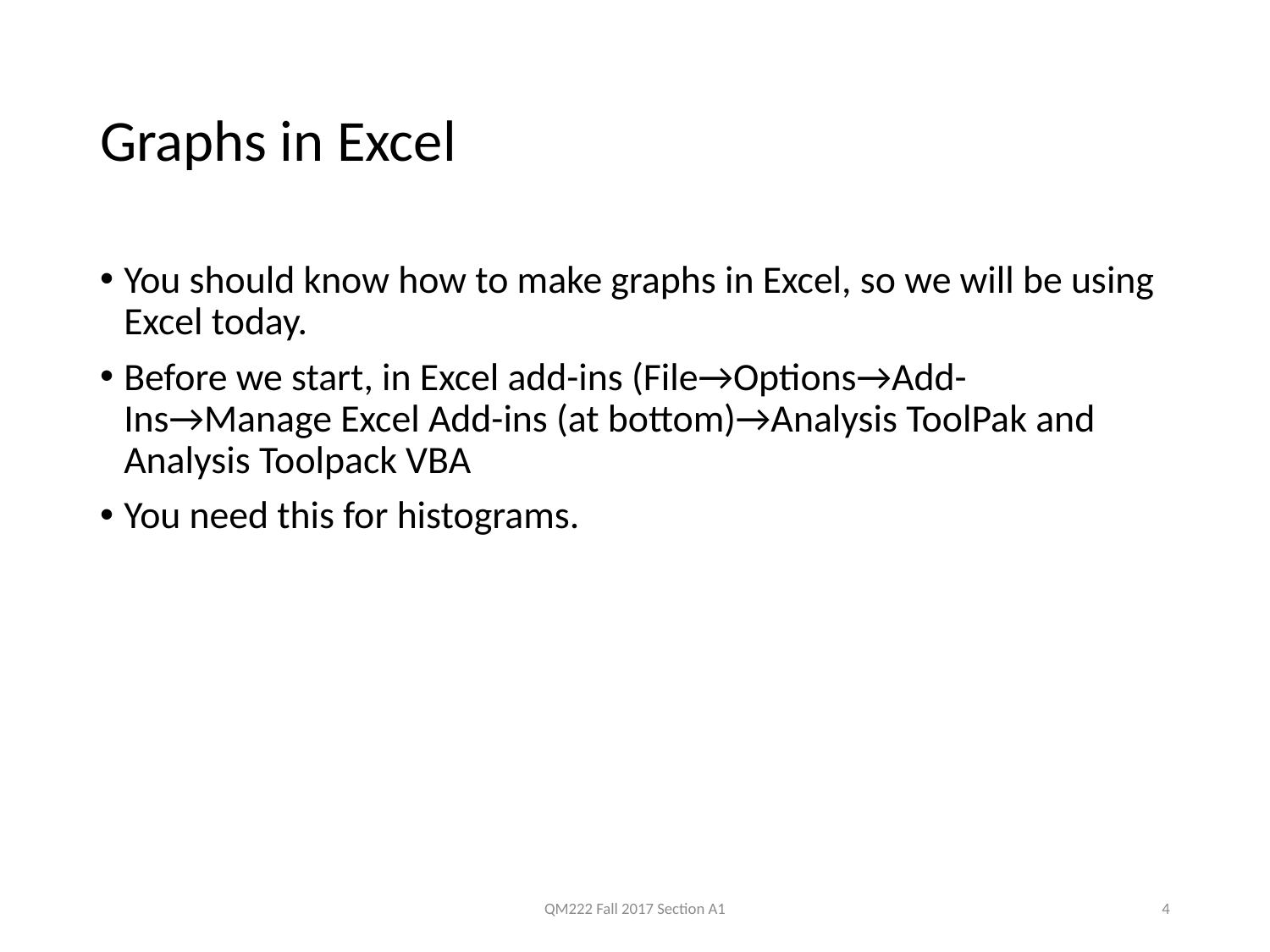

# Graphs in Excel
You should know how to make graphs in Excel, so we will be using Excel today.
Before we start, in Excel add-ins (File→Options→Add-Ins→Manage Excel Add-ins (at bottom)→Analysis ToolPak and Analysis Toolpack VBA
You need this for histograms.

QM222 Fall 2017 Section A1
4